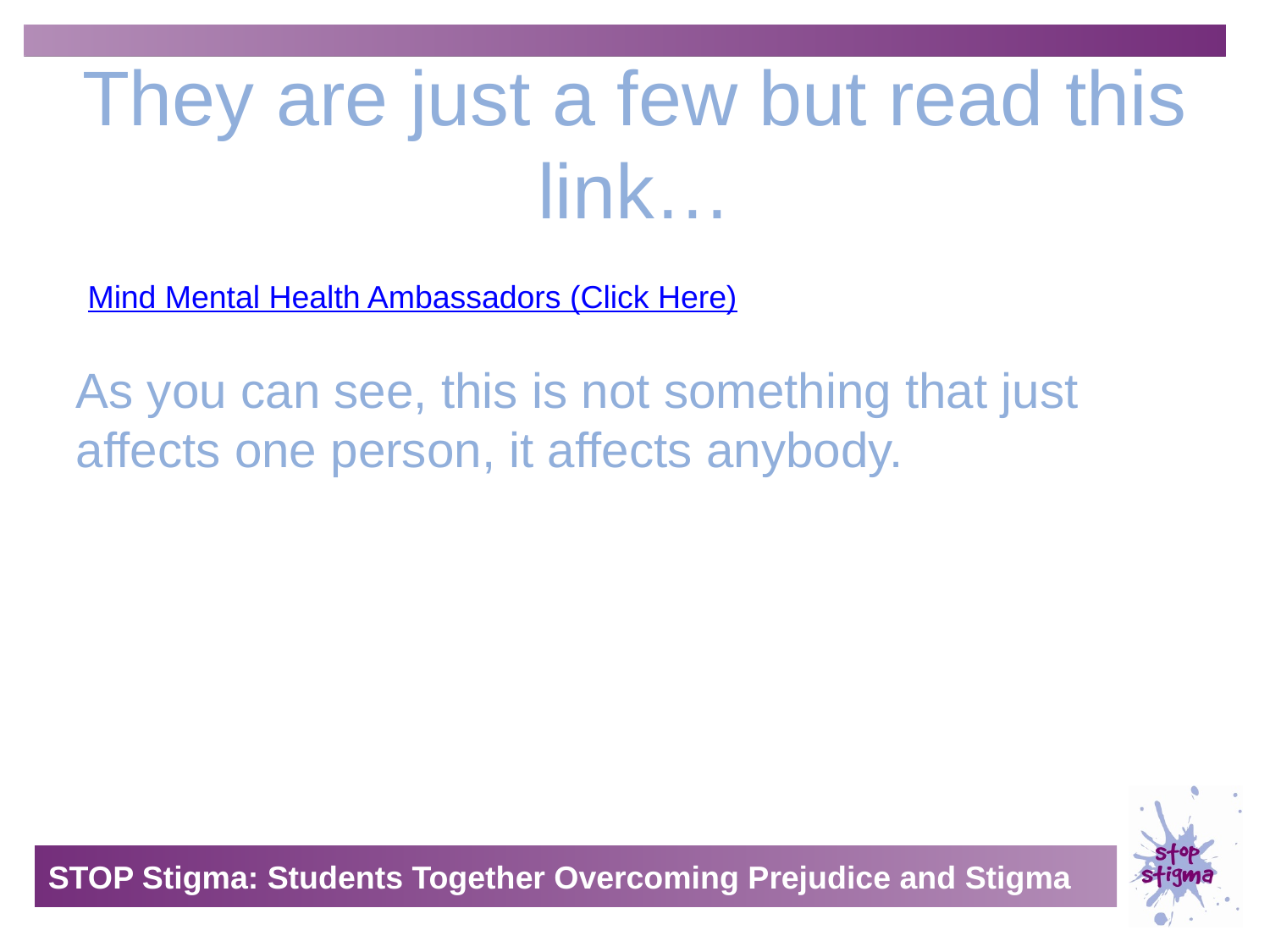

# They are just a few but read this link…
Mind Mental Health Ambassadors (Click Here)
As you can see, this is not something that just affects one person, it affects anybody.